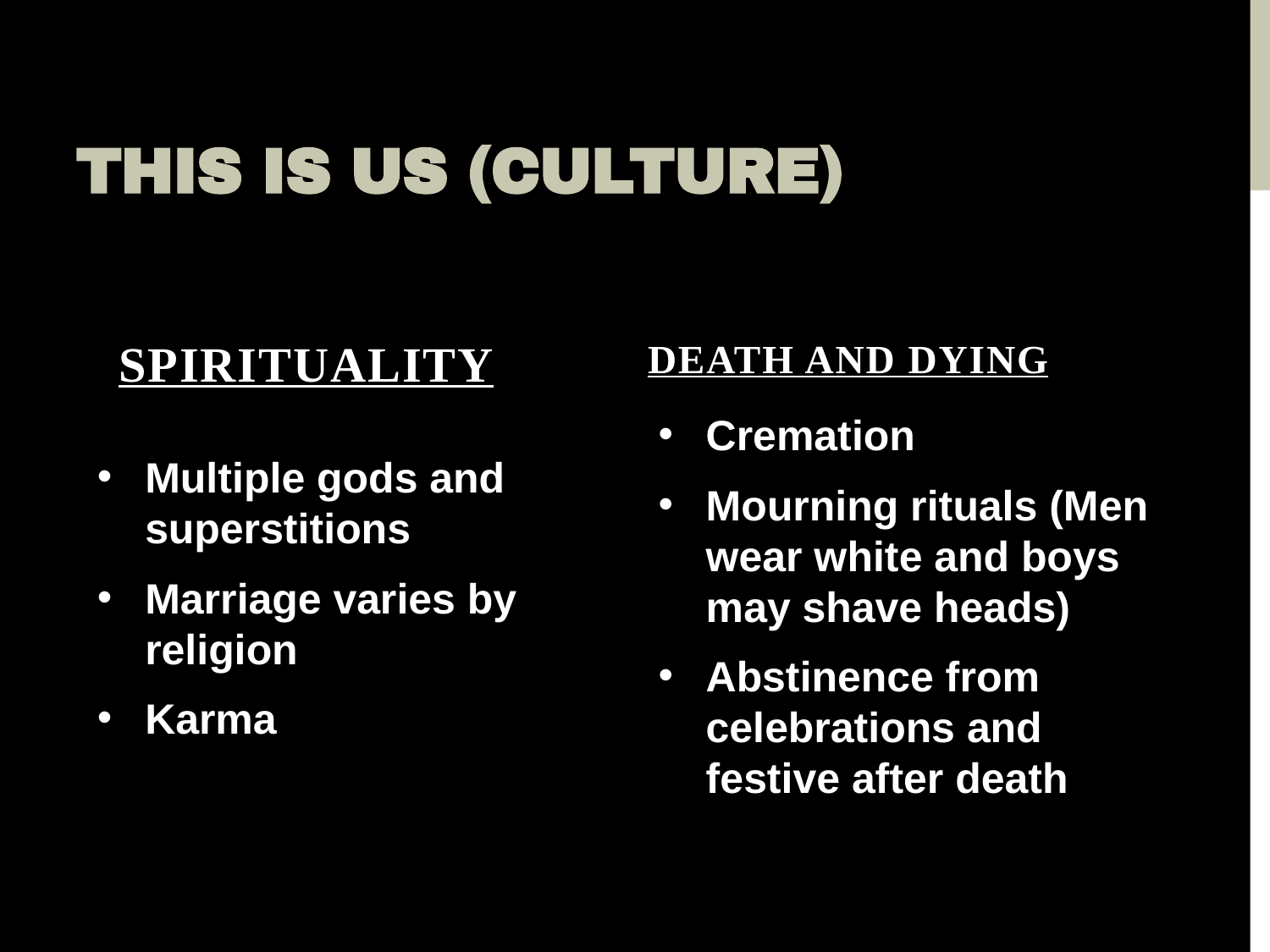

# THIS IS US (CULTURE)
Death and Dying
Spirituality
Cremation
Mourning rituals (Men wear white and boys may shave heads)
Abstinence from celebrations and festive after death
Multiple gods and superstitions
Marriage varies by religion
Karma